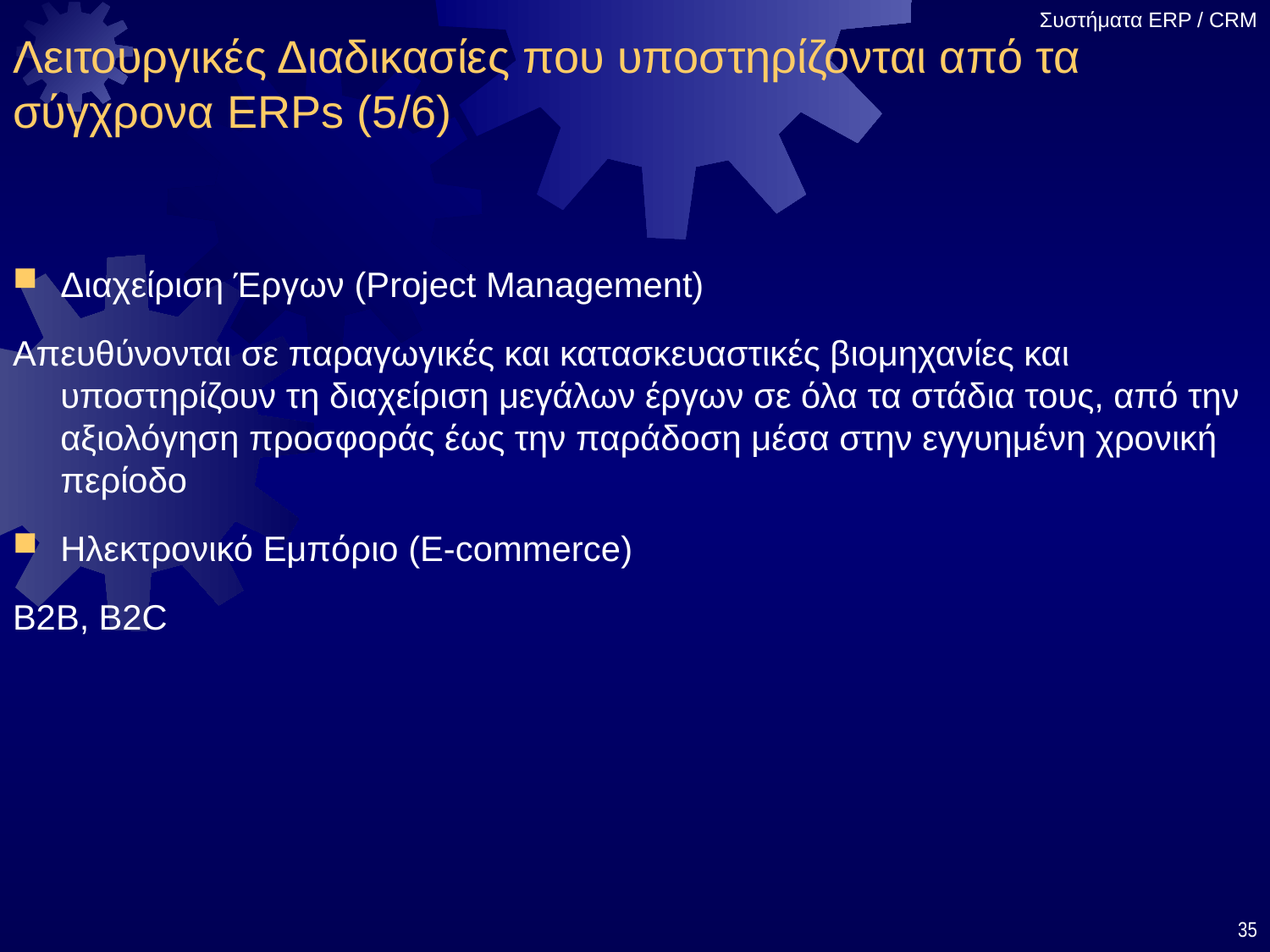

# Λειτουργικές Διαδικασίες που υποστηρίζονται από τα σύγχρονα ERPs (5/6)

Διαχείριση Έργων (Project Management)
Απευθύνονται σε παραγωγικές και κατασκευαστικές βιομηχανίες και υποστηρίζουν τη διαχείριση μεγάλων έργων σε όλα τα στάδια τους, από την αξιολόγηση προσφοράς έως την παράδοση μέσα στην εγγυημένη χρονική περίοδο
Ηλεκτρονικό Εμπόριο (E-commerce)
B2B, B2C

35